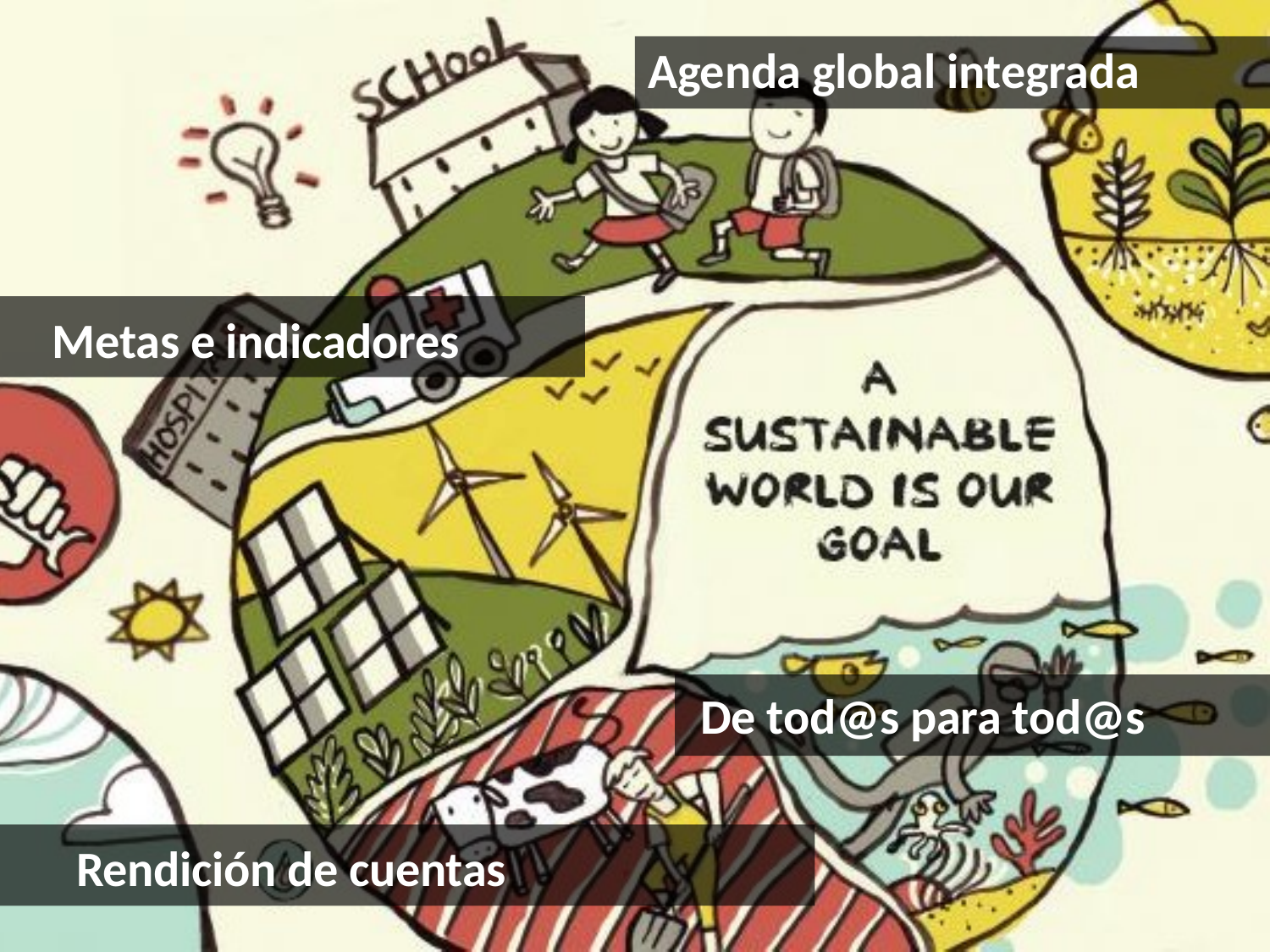

# Agenda global integrada

Metas e indicadores

De tod@s para tod@s

Rendición de cuentas